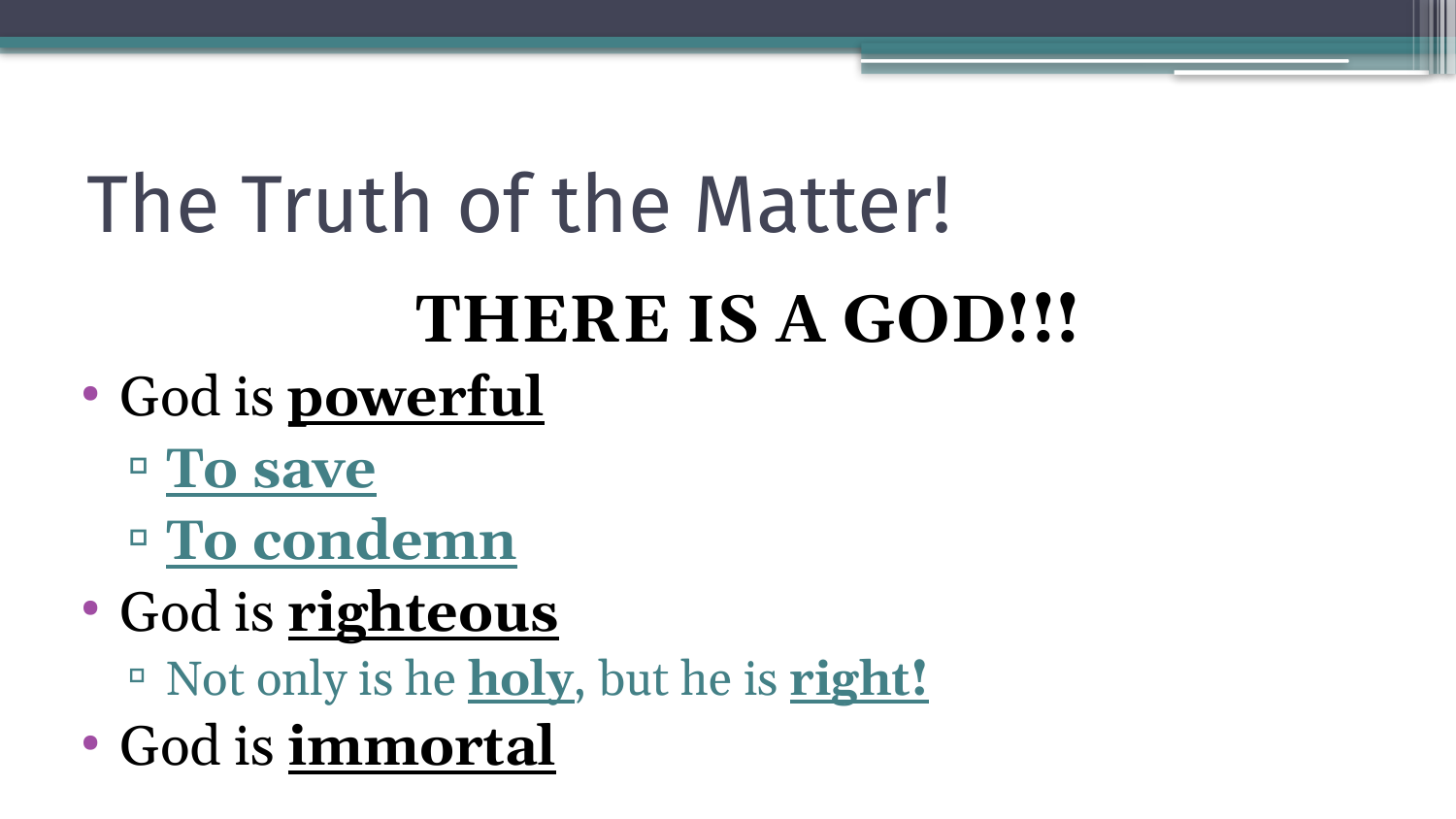

# The Truth of the Matter!
THERE IS A GOD!!!
God is powerful
To save
To condemn
God is righteous
Not only is he holy, but he is right!
God is immortal